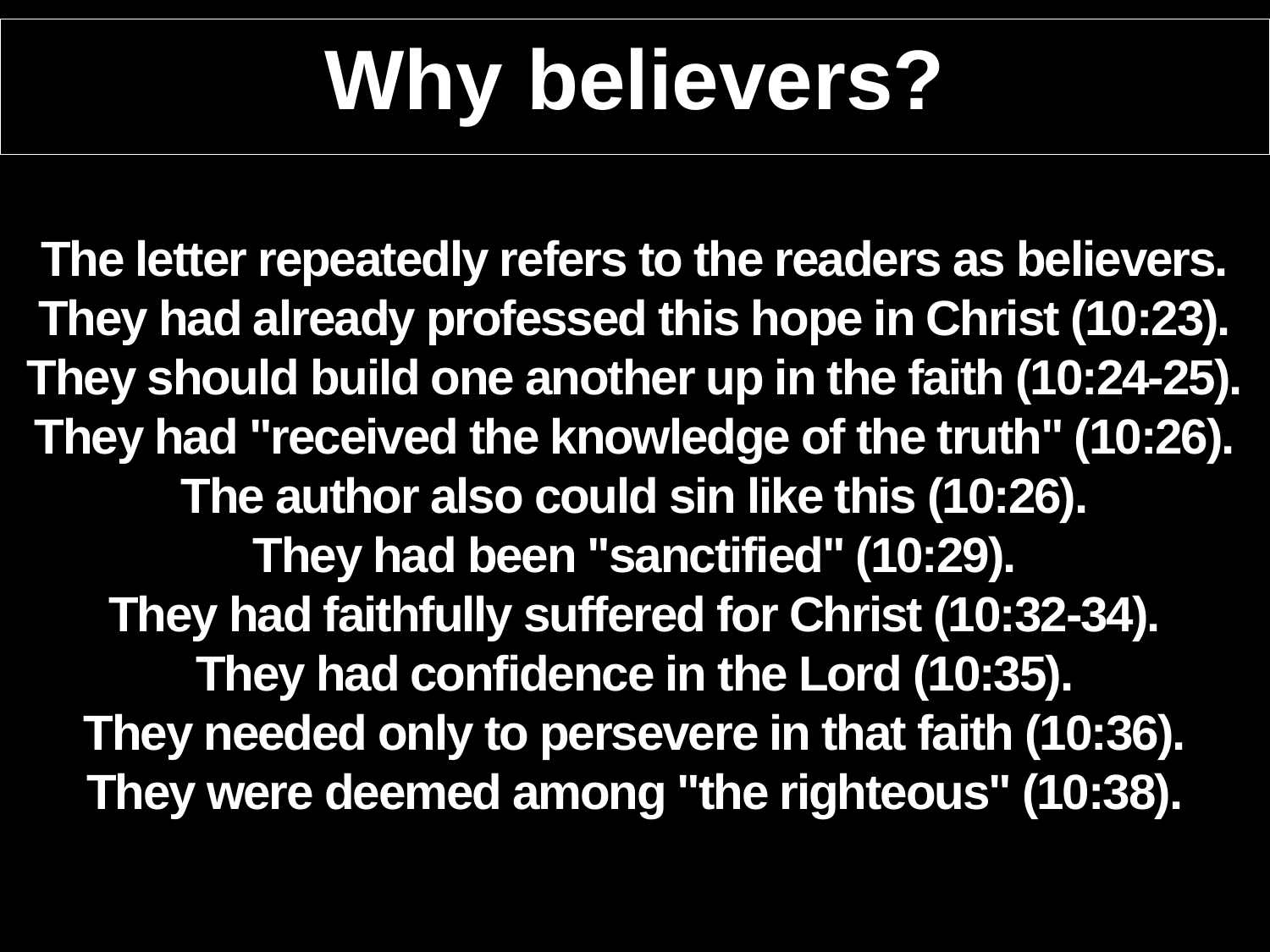

# Why believers?

The letter repeatedly refers to the readers as believers.
They had already professed this hope in Christ (10:23).
They should build one another up in the faith (10:24-25).
They had "received the knowledge of the truth" (10:26).
The author also could sin like this (10:26).
They had been "sanctified" (10:29).
They had faithfully suffered for Christ (10:32-34).
They had confidence in the Lord (10:35).
 They needed only to persevere in that faith (10:36).
They were deemed among "the righteous" (10:38).